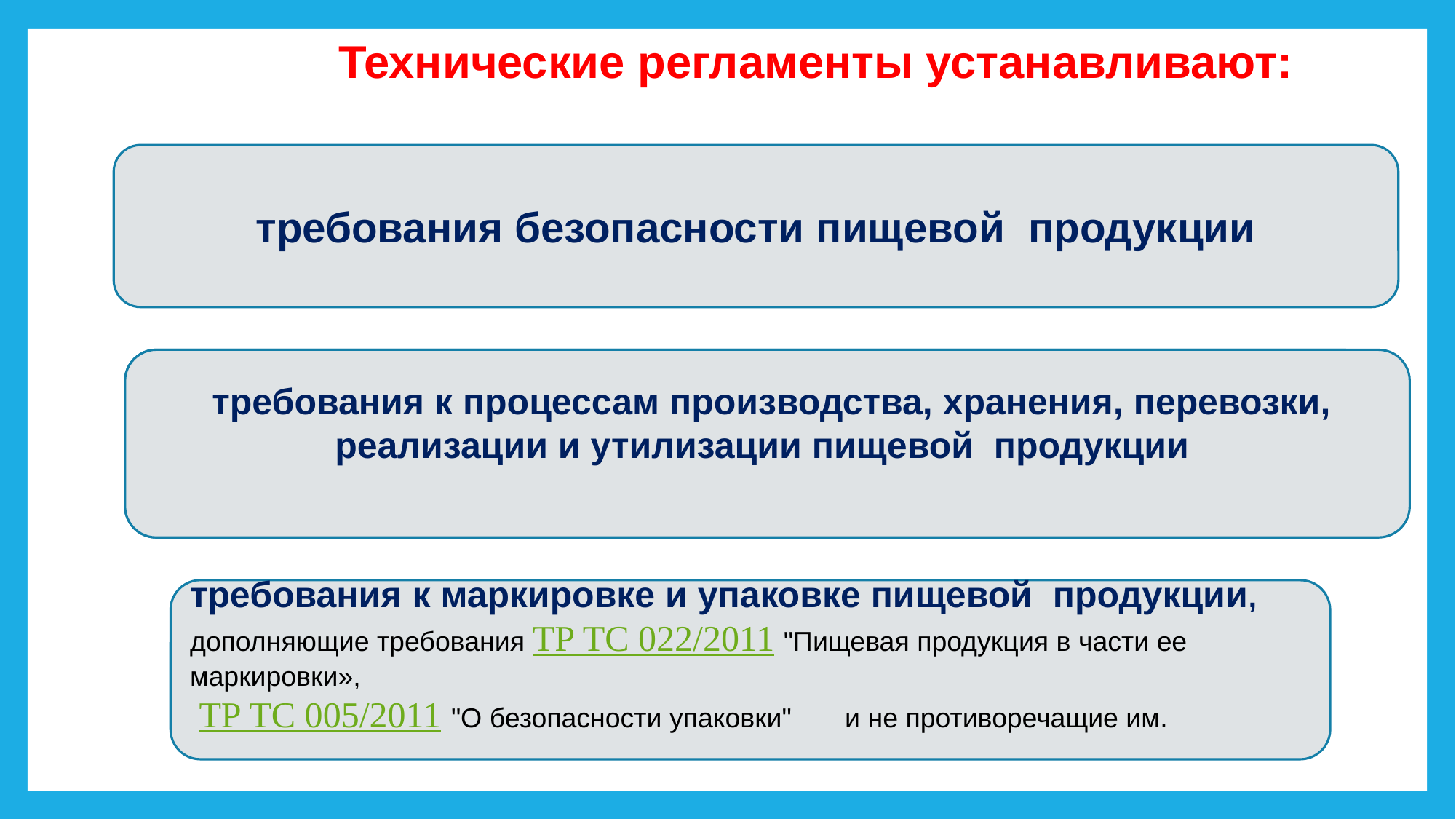

# Технические регламенты устанавливают:

требования безопасности пищевой  продукции
,
 требования к процессам производства, хранения, перевозки, реализации и утилизации пищевой  продукции

требования к маркировке и упаковке пищевой  продукции, дополняющие требования TP ТС 022/2011 "Пищевая продукция в части ее маркировки»,
 TP ТС 005/2011 "О безопасности упаковки"       и не противоречащие им.